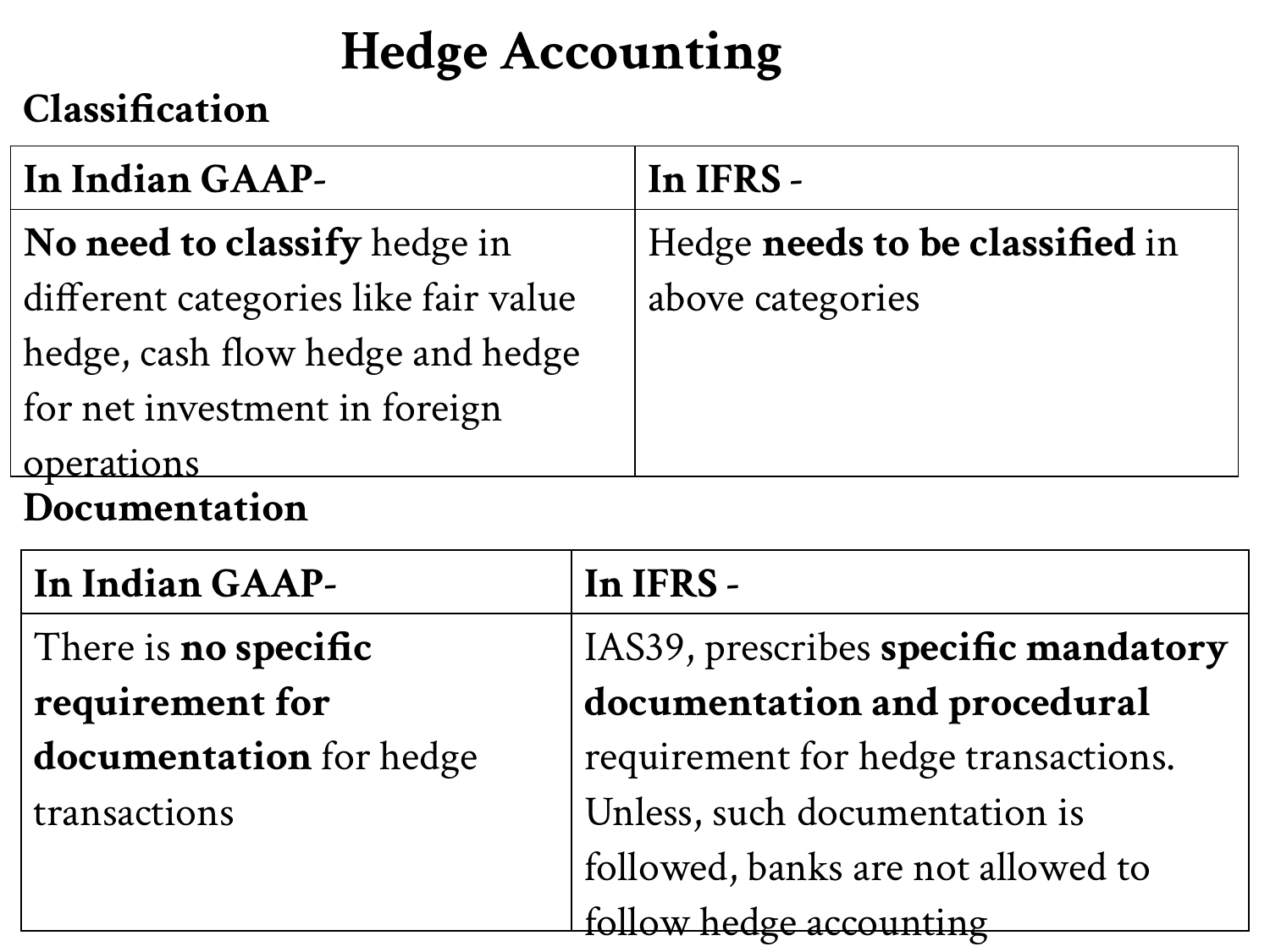

Hedge Accounting
Classification

Documentation

| In Indian GAAP- | In IFRS - |
| --- | --- |
| No need to classify hedge in different categories like fair value hedge, cash flow hedge and hedge for net investment in foreign operations | Hedge needs to be classified in above categories |
| In Indian GAAP- | In IFRS - |
| --- | --- |
| There is no specific requirement for documentation for hedge transactions | IAS39, prescribes specific mandatory documentation and procedural requirement for hedge transactions. Unless, such documentation is followed, banks are not allowed to follow hedge accounting |